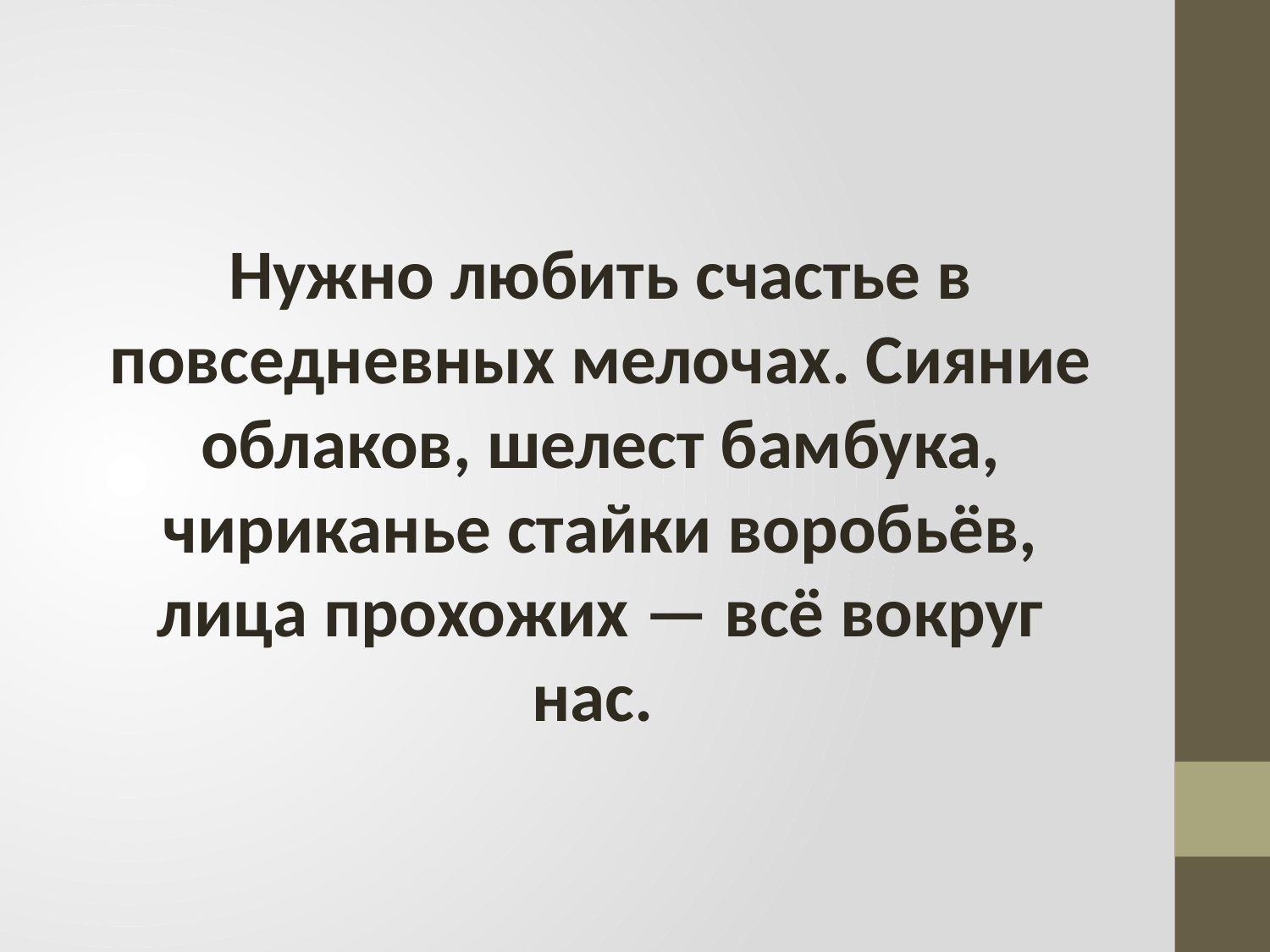

#
Нужно любить счастье в повседневных мелочах. Сияние облаков, шелест бамбука, чириканье стайки воробьёв, лица прохожих — всё вокруг нас.